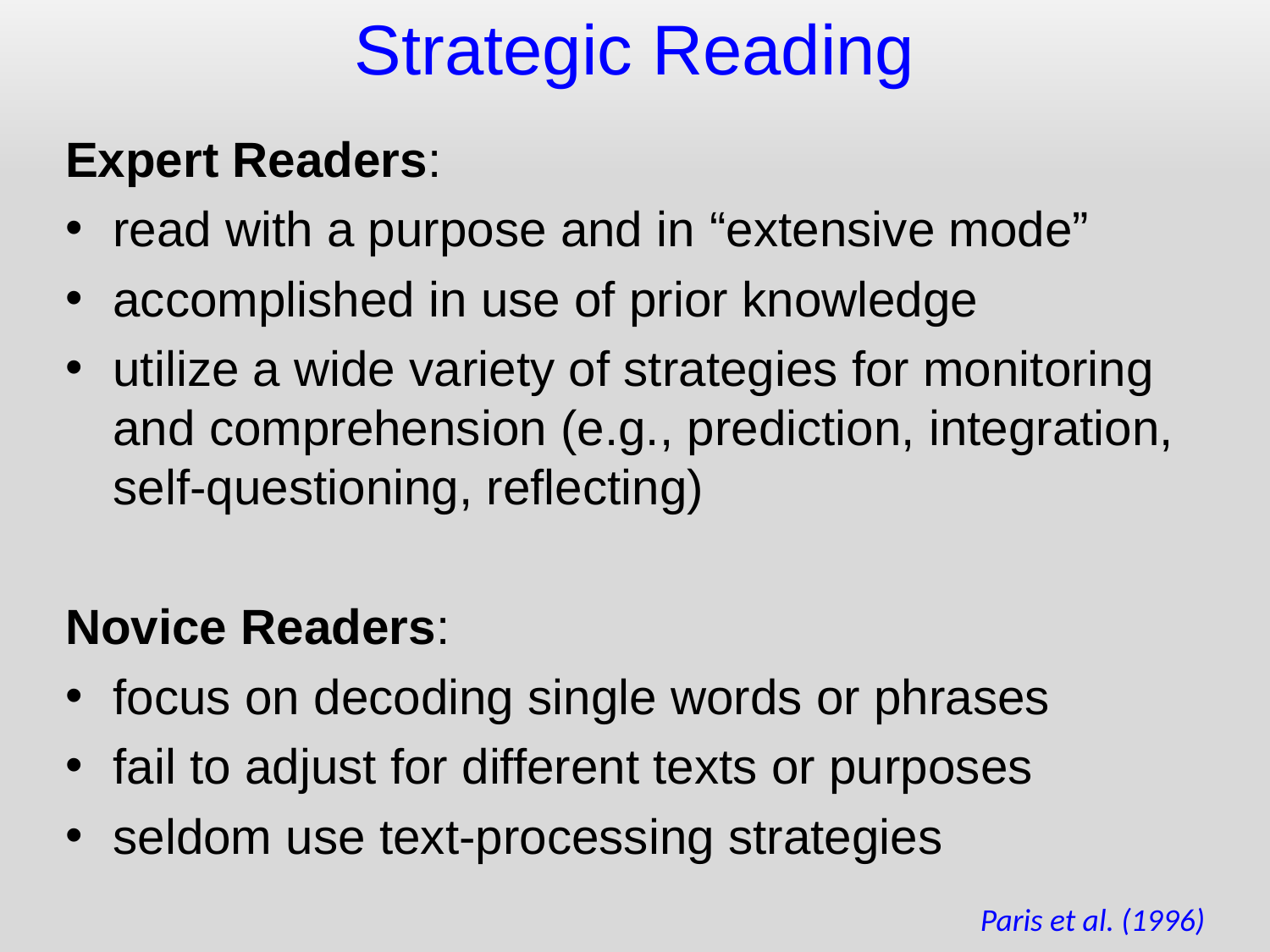

Strategic Reading
Expert Readers:
read with a purpose and in “extensive mode”
accomplished in use of prior knowledge
utilize a wide variety of strategies for monitoring and comprehension (e.g., prediction, integration, self-questioning, reflecting)

Novice Readers:
focus on decoding single words or phrases
fail to adjust for different texts or purposes
seldom use text-processing strategies
Paris et al. (1996)